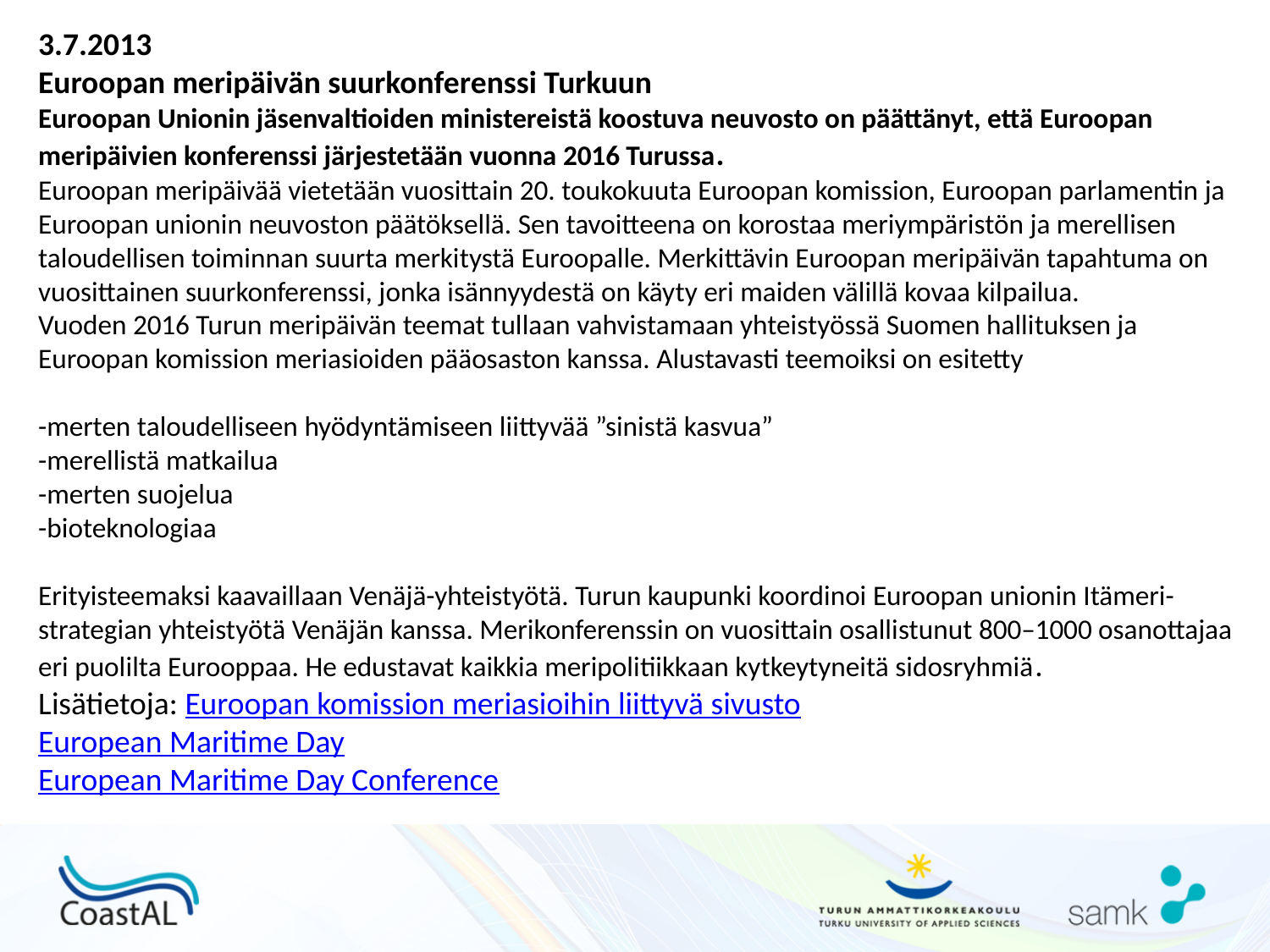

3.7.2013
Euroopan meripäivän suurkonferenssi Turkuun
Euroopan Unionin jäsenvaltioiden ministereistä koostuva neuvosto on päättänyt, että Euroopan meripäivien konferenssi järjestetään vuonna 2016 Turussa.
Euroopan meripäivää vietetään vuosittain 20. toukokuuta Euroopan komission, Euroopan parlamentin ja Euroopan unionin neuvoston päätöksellä. Sen tavoitteena on korostaa meriympäristön ja merellisen taloudellisen toiminnan suurta merkitystä Euroopalle. Merkittävin Euroopan meripäivän tapahtuma on vuosittainen suurkonferenssi, jonka isännyydestä on käyty eri maiden välillä kovaa kilpailua.
Vuoden 2016 Turun meripäivän teemat tullaan vahvistamaan yhteistyössä Suomen hallituksen ja Euroopan komission meriasioiden pääosaston kanssa. Alustavasti teemoiksi on esitetty

-merten taloudelliseen hyödyntämiseen liittyvää ”sinistä kasvua”
-merellistä matkailua
-merten suojelua
-bioteknologiaa

Erityisteemaksi kaavaillaan Venäjä-yhteistyötä. Turun kaupunki koordinoi Euroopan unionin Itämeri-strategian yhteistyötä Venäjän kanssa. Merikonferenssin on vuosittain osallistunut 800–1000 osanottajaa eri puolilta Eurooppaa. He edustavat kaikkia meripolitiikkaan kytkeytyneitä sidosryhmiä.
Lisätietoja: Euroopan komission meriasioihin liittyvä sivusto
European Maritime Day
European Maritime Day Conference